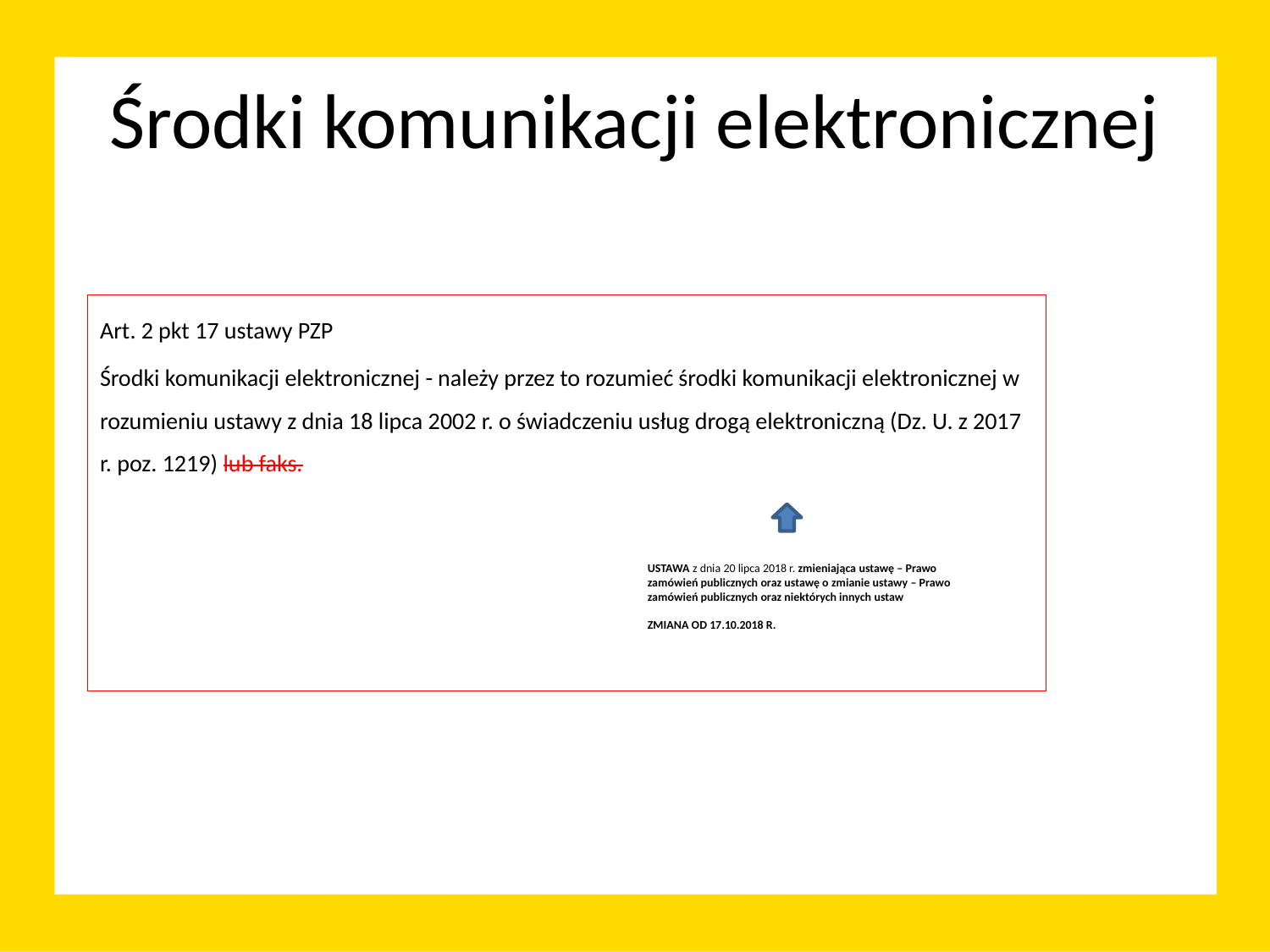

# Środki komunikacji elektronicznej
Art. 2 pkt 17 ustawy PZP
Środki komunikacji elektronicznej - należy przez to rozumieć środki komunikacji elektronicznej w rozumieniu ustawy z dnia 18 lipca 2002 r. o świadczeniu usług drogą elektroniczną (Dz. U. z 2017 r. poz. 1219) lub faks.

USTAWA z dnia 20 lipca 2018 r. zmieniająca ustawę – Prawo zamówień publicznych oraz ustawę o zmianie ustawy – Prawo zamówień publicznych oraz niektórych innych ustaw

ZMIANA OD 17.10.2018 R.